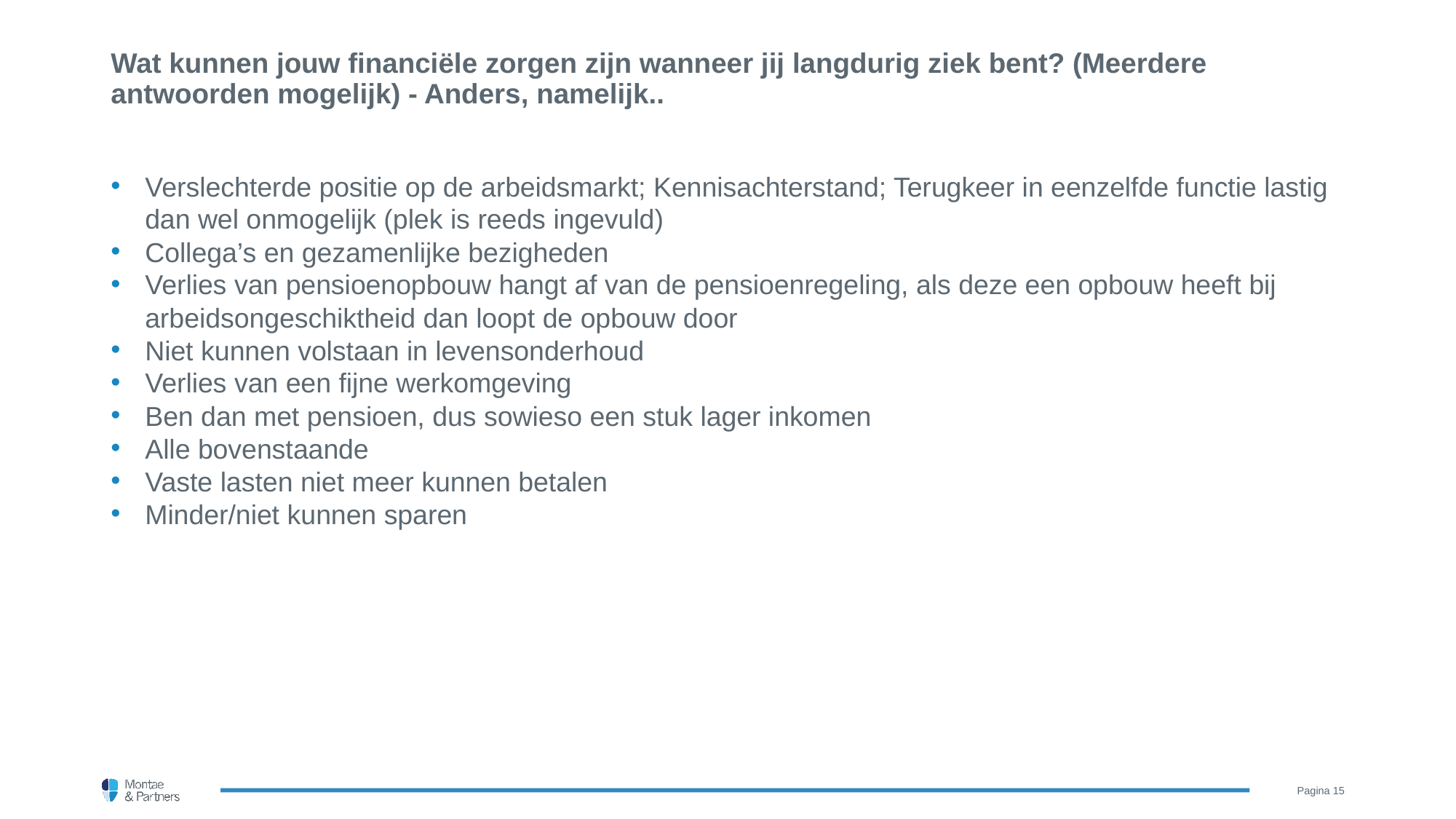

# Wat kunnen jouw financiële zorgen zijn wanneer jij langdurig ziek bent? (Meerdere antwoorden mogelijk) - Anders, namelijk..
Verslechterde positie op de arbeidsmarkt; Kennisachterstand; Terugkeer in eenzelfde functie lastig dan wel onmogelijk (plek is reeds ingevuld)
Collega’s en gezamenlijke bezigheden
Verlies van pensioenopbouw hangt af van de pensioenregeling, als deze een opbouw heeft bij arbeidsongeschiktheid dan loopt de opbouw door
Niet kunnen volstaan in levensonderhoud
Verlies van een fijne werkomgeving
Ben dan met pensioen, dus sowieso een stuk lager inkomen
Alle bovenstaande
Vaste lasten niet meer kunnen betalen
Minder/niet kunnen sparen